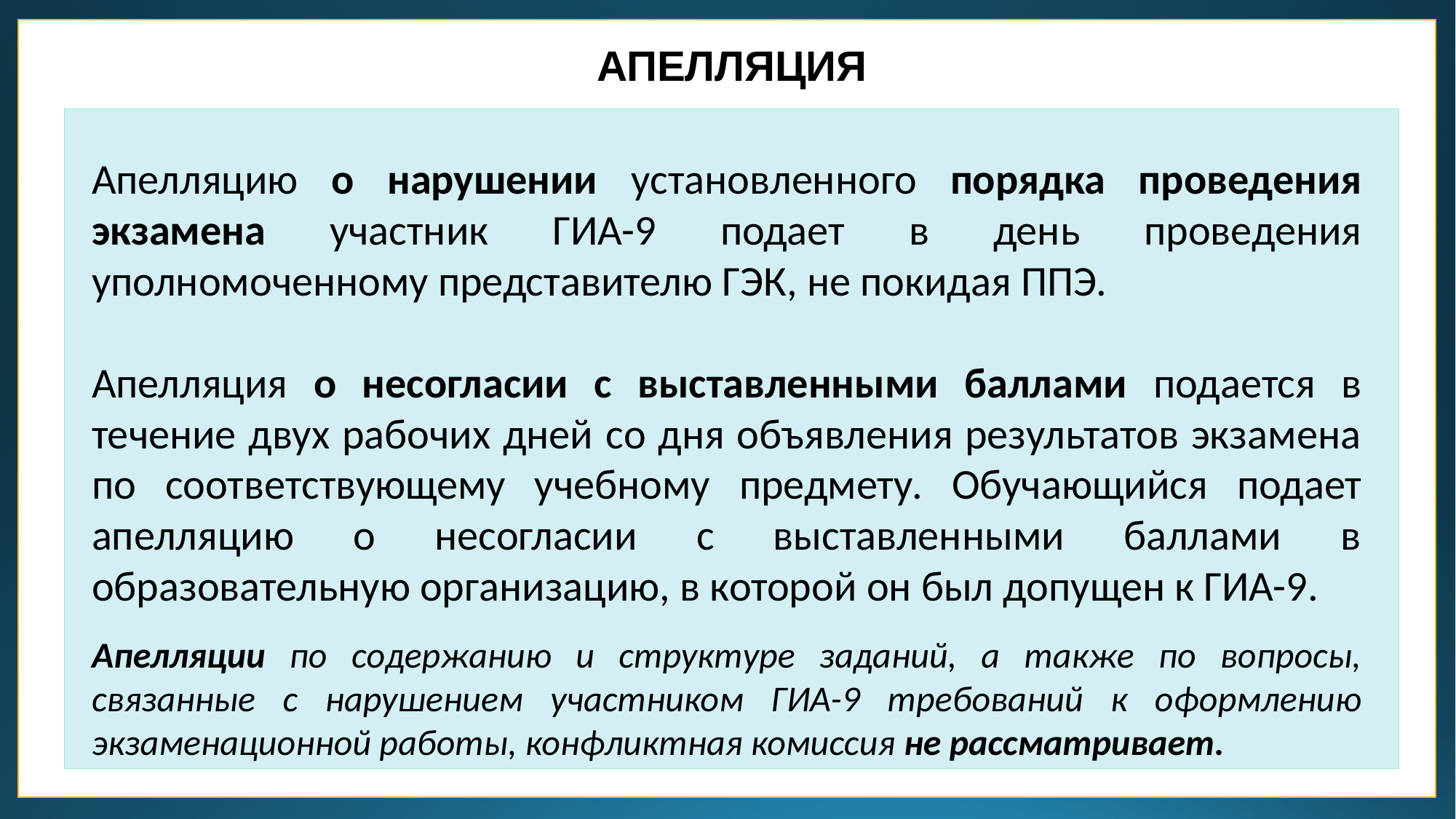

АПЕЛЛЯЦИЯ

Апелляцию о нарушении установленного порядка проведения экзамена участник ГИА-9 подает в день проведения уполномоченному представителю ГЭК, не покидая ППЭ.

Апелляция о несогласии с выставленными баллами подается в течение двух рабочих дней со дня объявления результатов экзамена по соответствующему учебному предмету. Обучающийся подает апелляцию о несогласии с выставленными баллами в образовательную организацию, в которой он был допущен к ГИА-9.

Апелляции по содержанию и структуре заданий, а также по вопросы, связанные с нарушением участником ГИА-9 требований к оформлению экзаменационной работы, конфликтная комиссия не рассматривает.